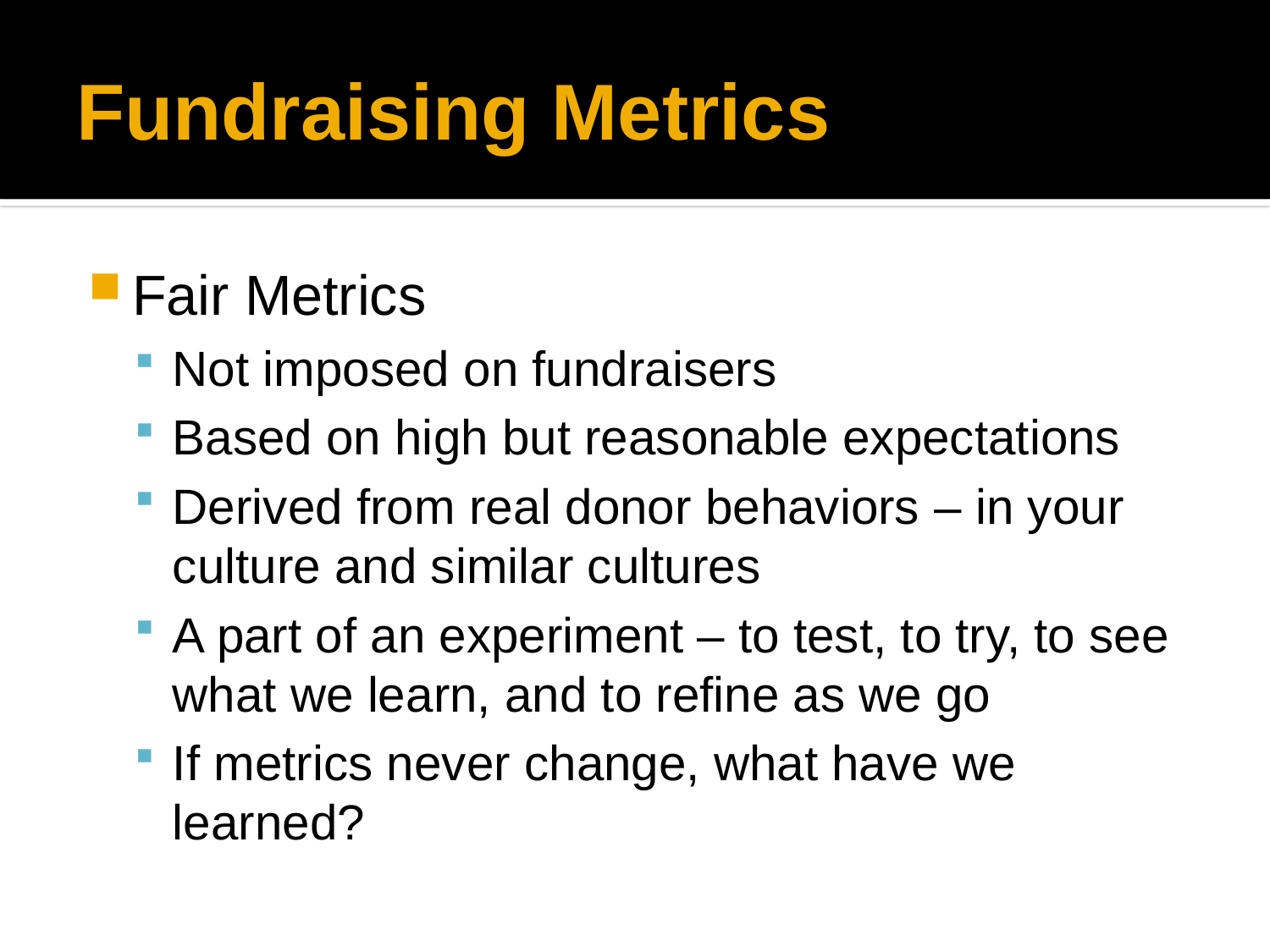

# Fundraising Metrics
Fair Metrics
Not imposed on fundraisers
Based on high but reasonable expectations
Derived from real donor behaviors – in your culture and similar cultures
A part of an experiment – to test, to try, to see what we learn, and to refine as we go
If metrics never change, what have we learned?